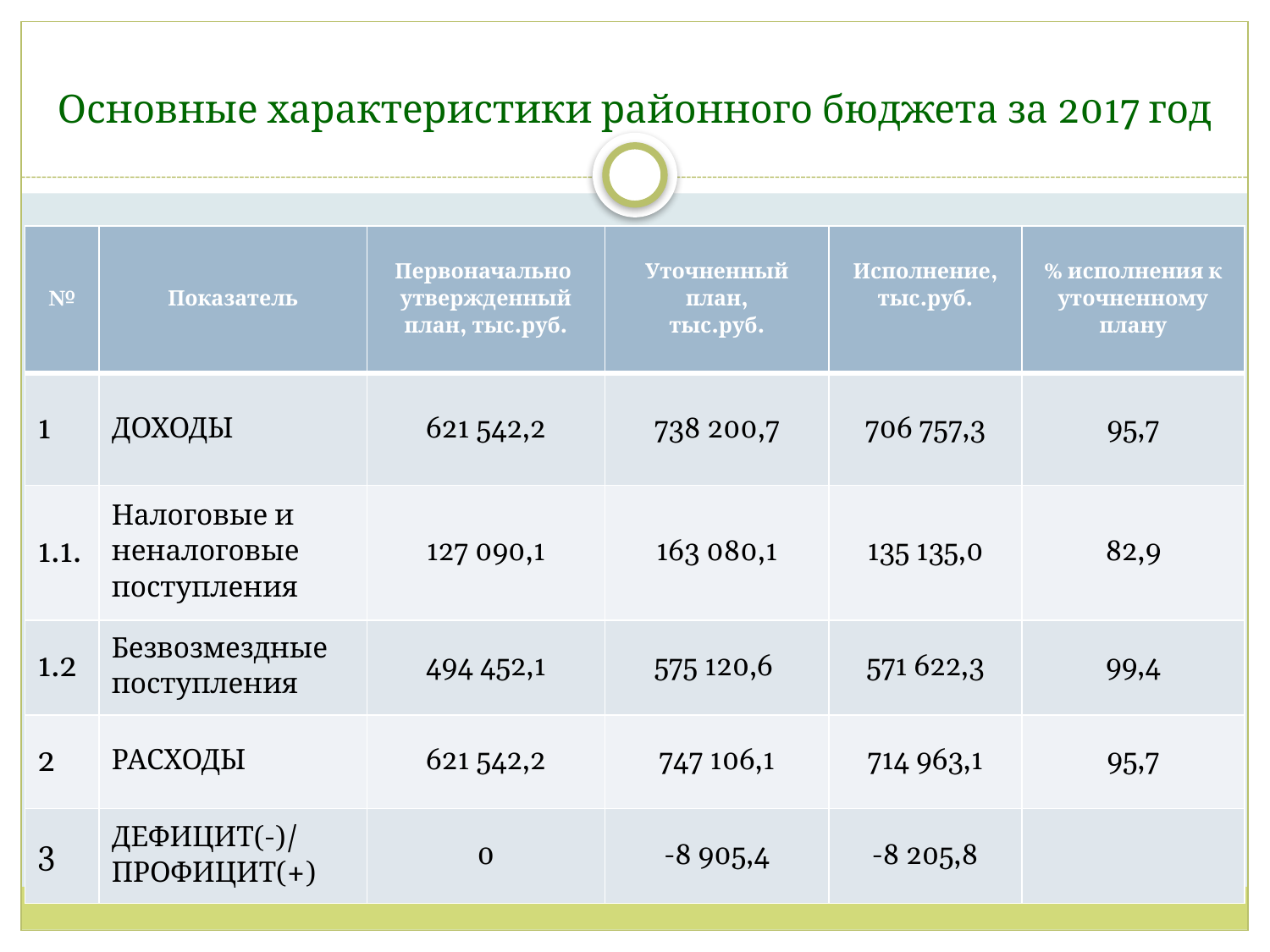

# Основные характеристики районного бюджета за 2017 год
| № | Показатель | Первоначально утвержденный план, тыс.руб. | Уточненный план, тыс.руб. | Исполнение, тыс.руб. | % исполнения к уточненному плану |
| --- | --- | --- | --- | --- | --- |
| 1 | ДОХОДЫ | 621 542,2 | 738 200,7 | 706 757,3 | 95,7 |
| 1.1. | Налоговые и неналоговые поступления | 127 090,1 | 163 080,1 | 135 135,0 | 82,9 |
| 1.2 | Безвозмездные поступления | 494 452,1 | 575 120,6 | 571 622,3 | 99,4 |
| 2 | РАСХОДЫ | 621 542,2 | 747 106,1 | 714 963,1 | 95,7 |
| 3 | ДЕФИЦИТ(-)/ ПРОФИЦИТ(+) | 0 | -8 905,4 | -8 205,8 |  |